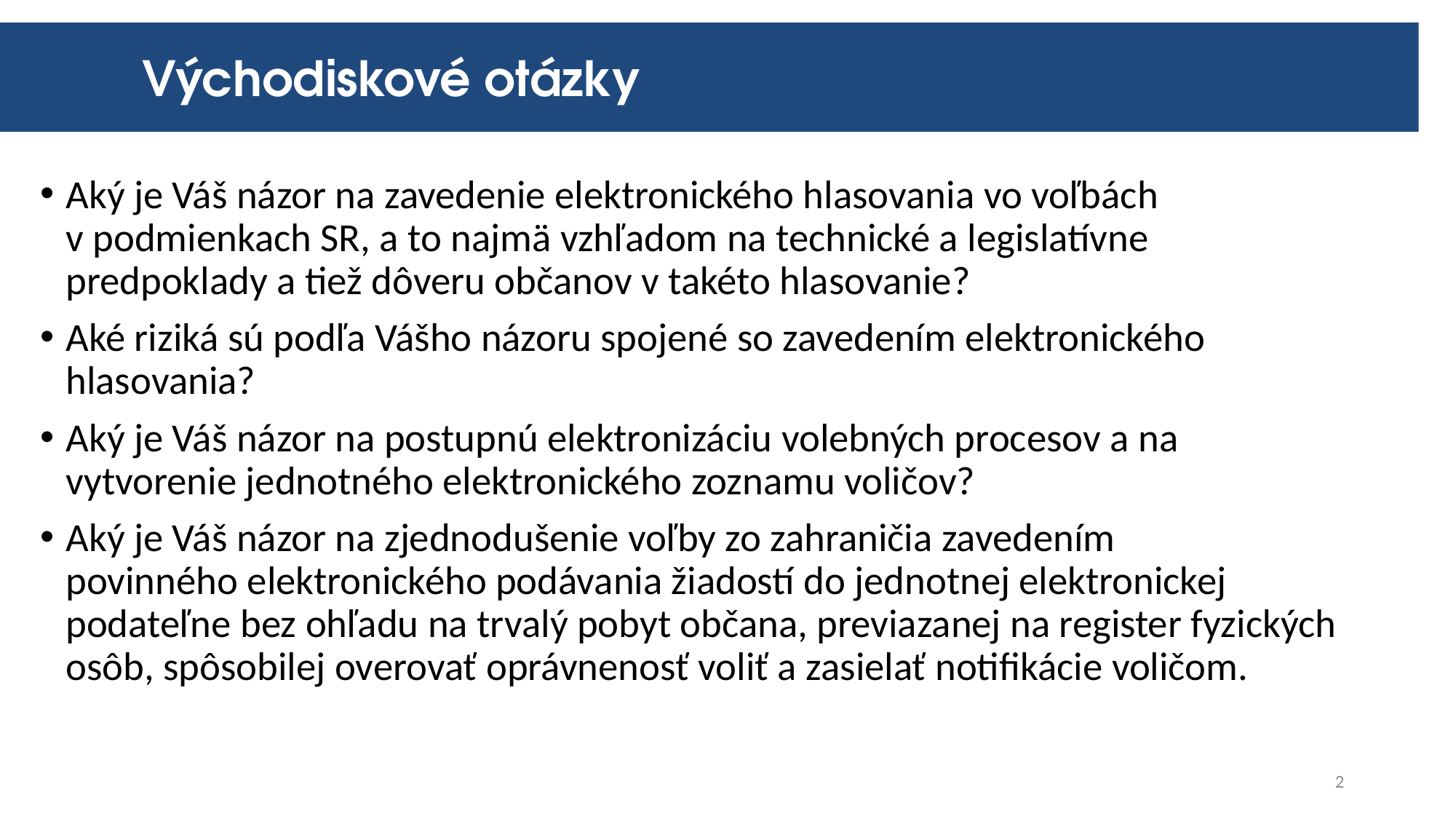

Východiskové otázky
Aký je Váš názor na zavedenie elektronického hlasovania vo voľbách v podmienkach SR, a to najmä vzhľadom na technické a legislatívne predpoklady a tiež dôveru občanov v takéto hlasovanie?
Aké riziká sú podľa Vášho názoru spojené so zavedením elektronického hlasovania?
Aký je Váš názor na postupnú elektronizáciu volebných procesov a na vytvorenie jednotného elektronického zoznamu voličov?
Aký je Váš názor na zjednodušenie voľby zo zahraničia zavedením povinného elektronického podávania žiadostí do jednotnej elektronickej podateľne bez ohľadu na trvalý pobyt občana, previazanej na register fyzických osôb, spôsobilej overovať oprávnenosť voliť a zasielať notifikácie voličom.

2